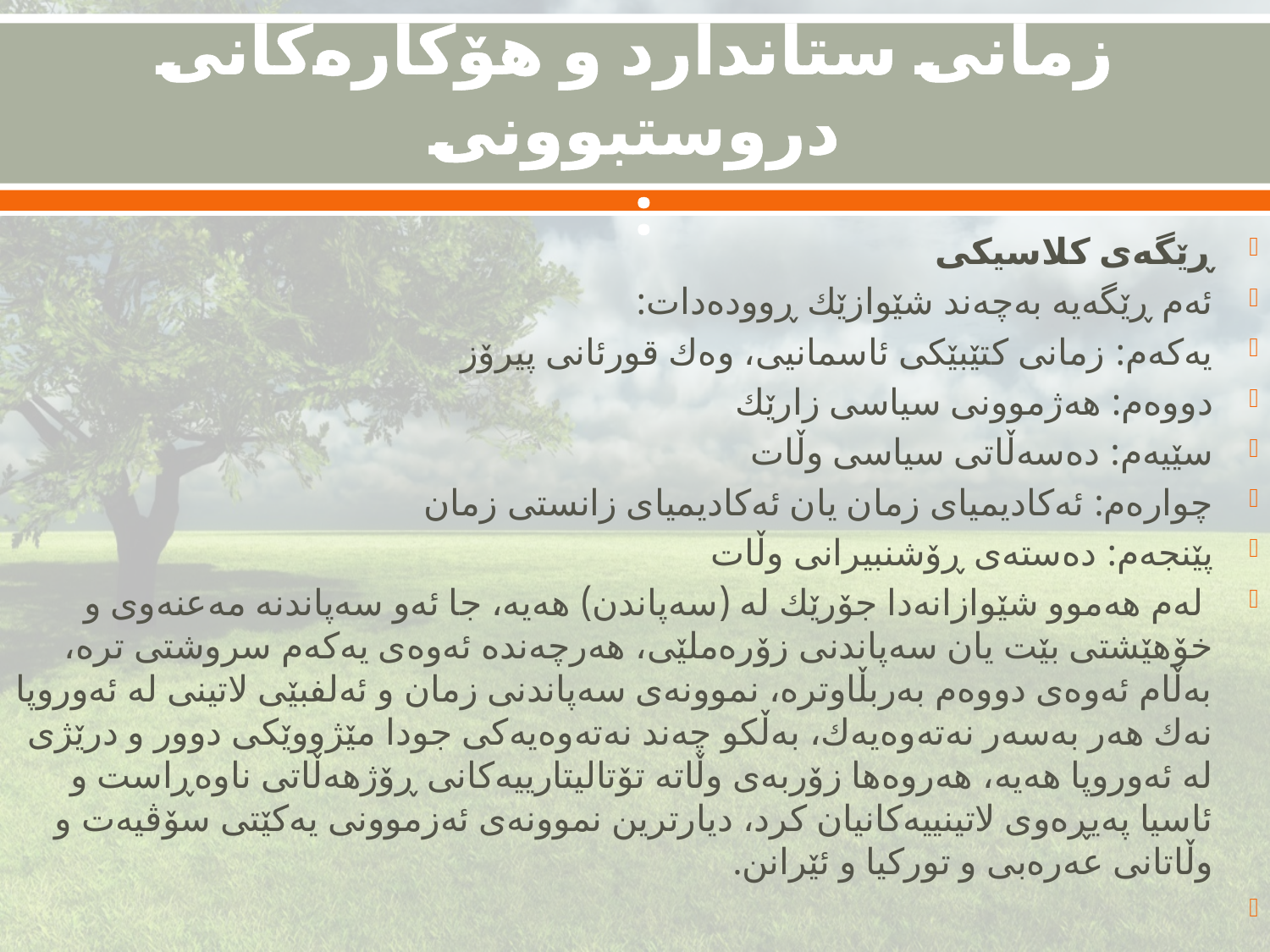

# زمانی ستاندارد و هۆكاره‌كانی دروستبوونی :
ڕێگەی كلاسیكی
ئەم ڕێگەیە بەچەند شێوازێك ڕوودەدات:
یەكەم: زمانی كتێبێكی ئاسمانیی، وەك قورئانی پیرۆز
دووەم: هەژموونی سیاسی زارێك
سێیەم: دەسەڵاتی سیاسی وڵات
چوارەم: ئەكادیمیای زمان یان ئەكادیمیای زانستی زمان
پێنجەم: دەستەی ڕۆشنبیرانی وڵات
 لەم هەموو شێوازانەدا جۆرێك لە (سەپاندن) هەیە، جا ئەو سەپاندنە مەعنەوی و خۆهێشتی بێت یان سەپاندنی زۆرەملێی، هەرچەندە ئەوەی یەكەم سروشتی ترە، بەڵام ئەوەی دووەم بەربڵاوترە، نموونەی سەپاندنی زمان و ئەلفبێی لاتینی لە ئەوروپا نەك هەر بەسەر نەتەوەیەك، بەڵكو چەند نەتەوەیەكی جودا مێژووێكی دوور و درێژی لە ئەوروپا هەیە، هەروەها زۆربەی وڵاتە تۆتالیتارییەكانی ڕۆژهەڵاتی ناوەڕاست و ئاسیا پەیڕەوی لاتینییەكانیان كرد، دیارترین نموونەی ئەزموونی یەكێتی سۆڤیەت و وڵاتانی عەرەبی و توركیا و ئێرانن.